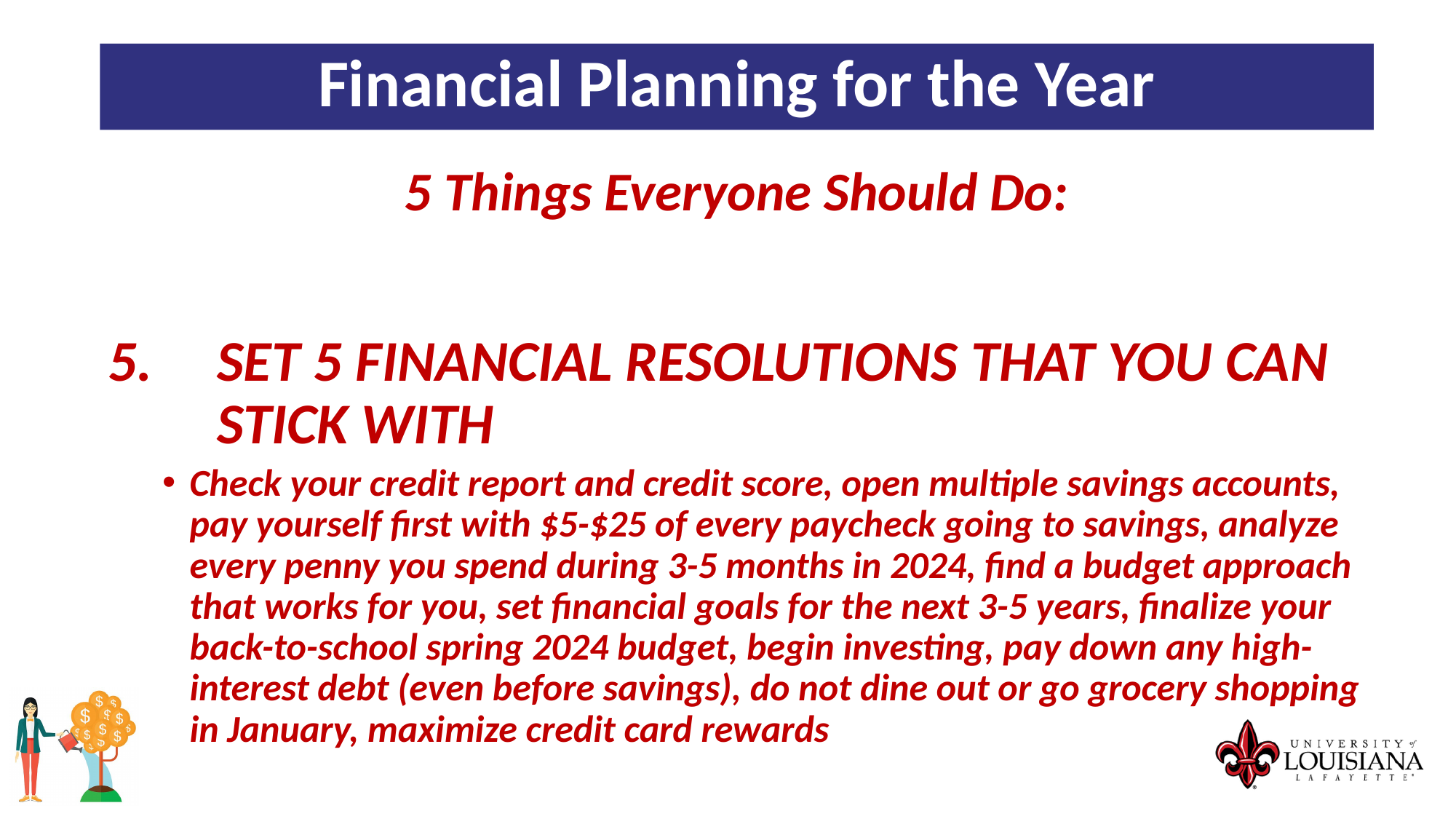

Financial Planning for the Year
5 Things Everyone Should Do:

SET 5 FINANCIAL RESOLUTIONS THAT YOU CAN STICK WITH
Check your credit report and credit score, open multiple savings accounts, pay yourself first with $5-$25 of every paycheck going to savings, analyze every penny you spend during 3-5 months in 2024, find a budget approach that works for you, set financial goals for the next 3-5 years, finalize your back-to-school spring 2024 budget, begin investing, pay down any high-interest debt (even before savings), do not dine out or go grocery shopping in January, maximize credit card rewards